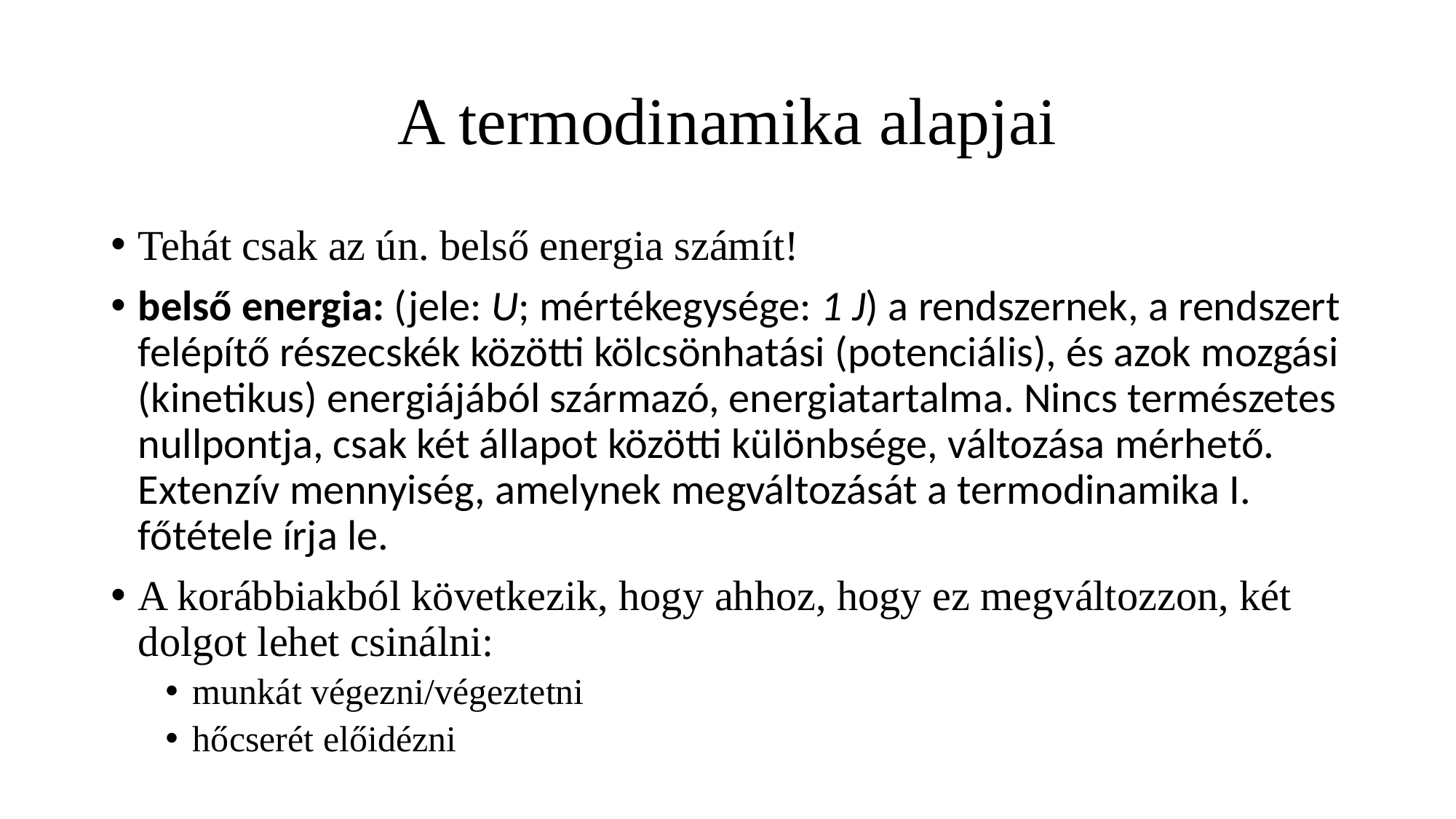

# A termodinamika alapjai
Tehát csak az ún. belső energia számít!
belső energia: (jele: U; mértékegysége: 1 J) a rendszernek, a rendszert felépítő részecskék közötti kölcsönha­tási (potenciális), és azok mozgási (kinetikus) energiájából származó, energiatartalma. Nincs természetes nullpontja, csak két állapot közötti különbsége, változása mérhető. Extenzív mennyiség, amelynek megvál­tozását a termodinamika I. főtétele írja le.
A korábbiakból következik, hogy ahhoz, hogy ez megváltozzon, két dolgot lehet csinálni:
munkát végezni/végeztetni
hőcserét előidézni